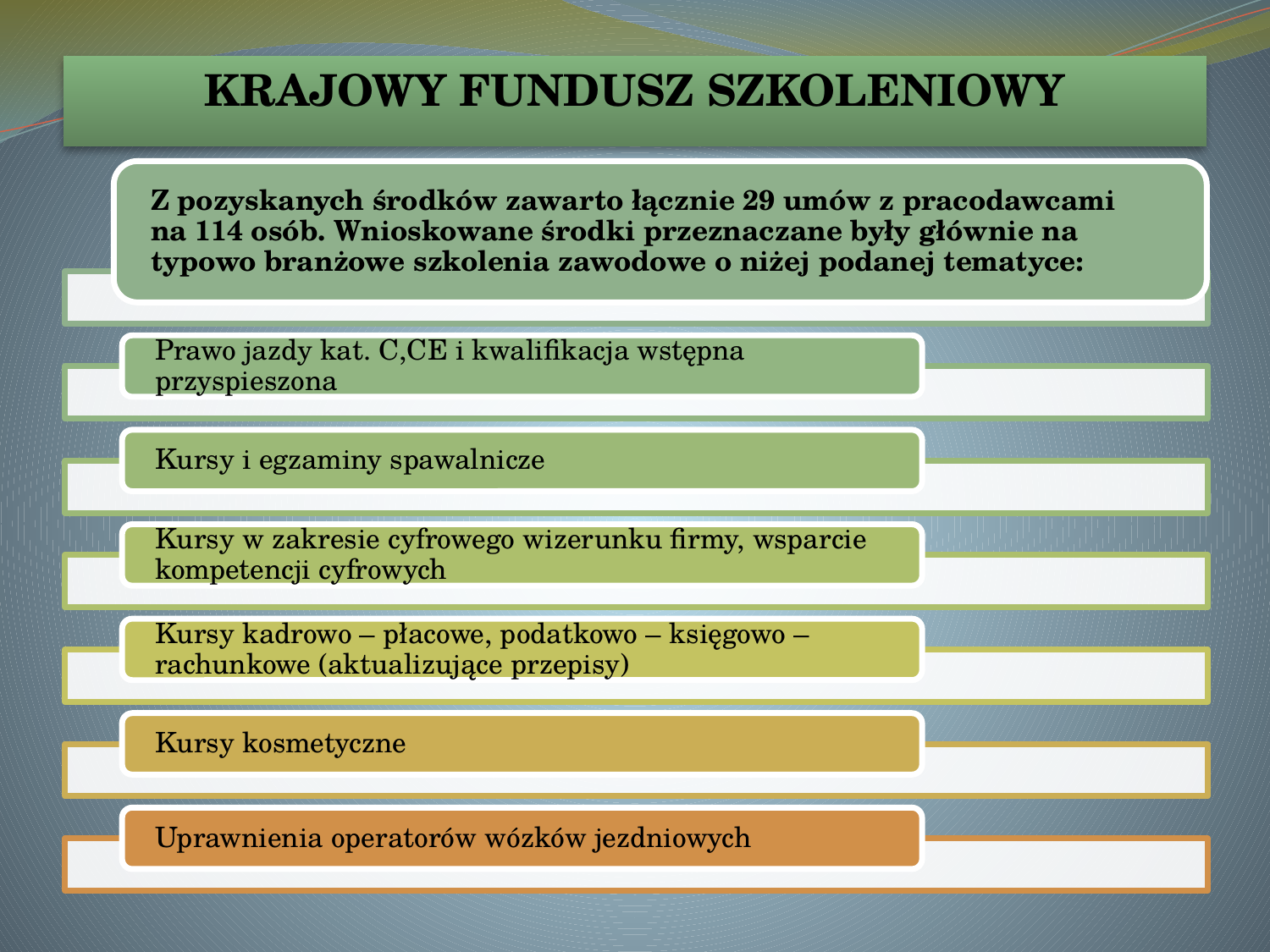

# KRAJOWY FUNDUSZ SZKOLENIOWY
Z pozyskanych środków zawarto łącznie 29 umów z pracodawcami
na 114 osób. Wnioskowane środki przeznaczane były głównie na typowo branżowe szkolenia zawodowe o niżej podanej tematyce:
Prawo jazdy kat. C,CE i kwalifikacja wstępna przyspieszona
Kursy i egzaminy spawalnicze
Kursy w zakresie cyfrowego wizerunku firmy, wsparcie kompetencji cyfrowych
Kursy kadrowo – płacowe, podatkowo – księgowo – rachunkowe (aktualizujące przepisy)
Kursy kosmetyczne
Uprawnienia operatorów wózków jezdniowych